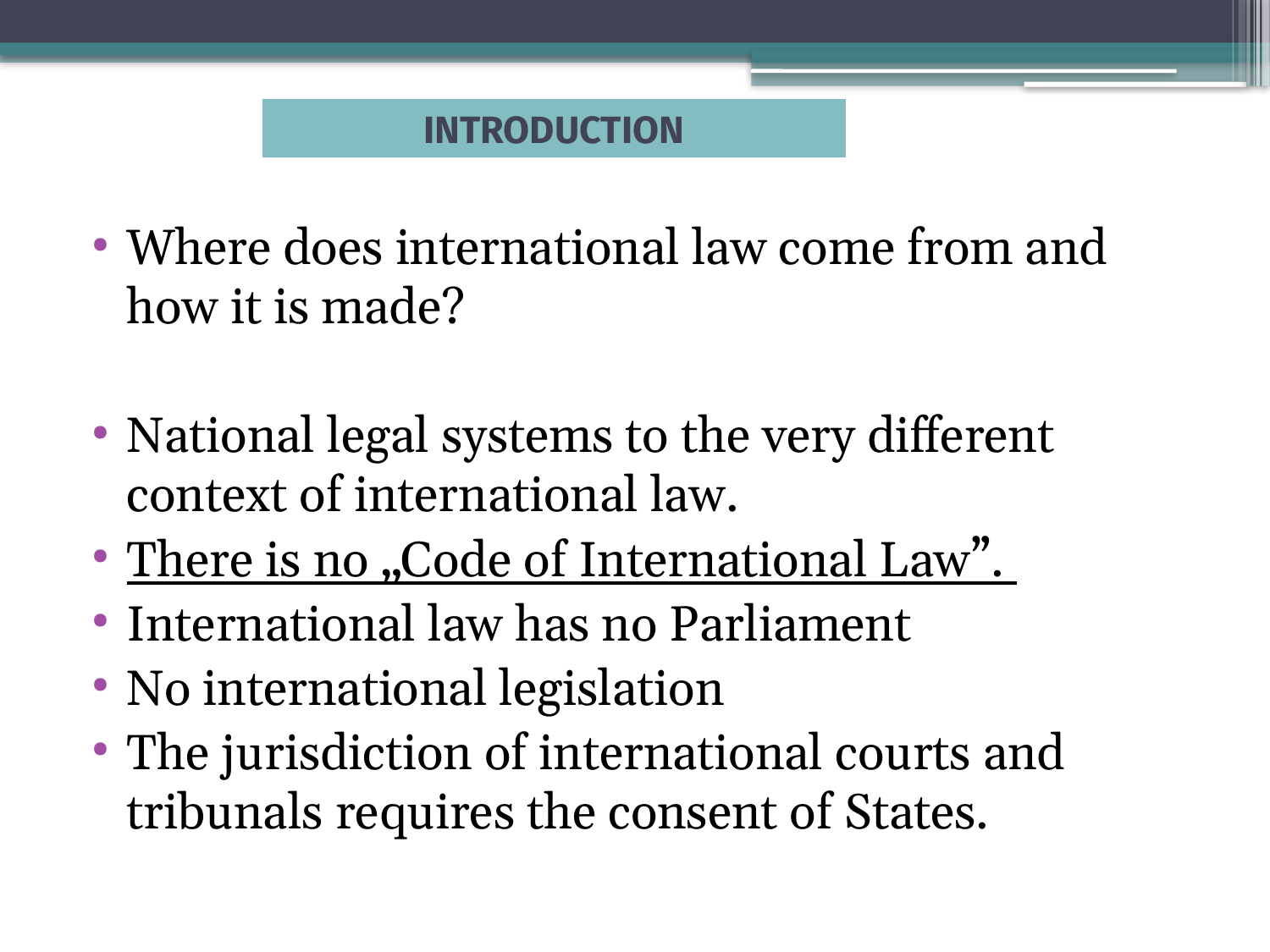

# INTRODUCTION
Where does international law come from and how it is made?

National legal systems to the very different context of international law.
There is no „Code of International Law”.
International law has no Parliament
No international legislation
The jurisdiction of international courts and tribunals requires the consent of States.